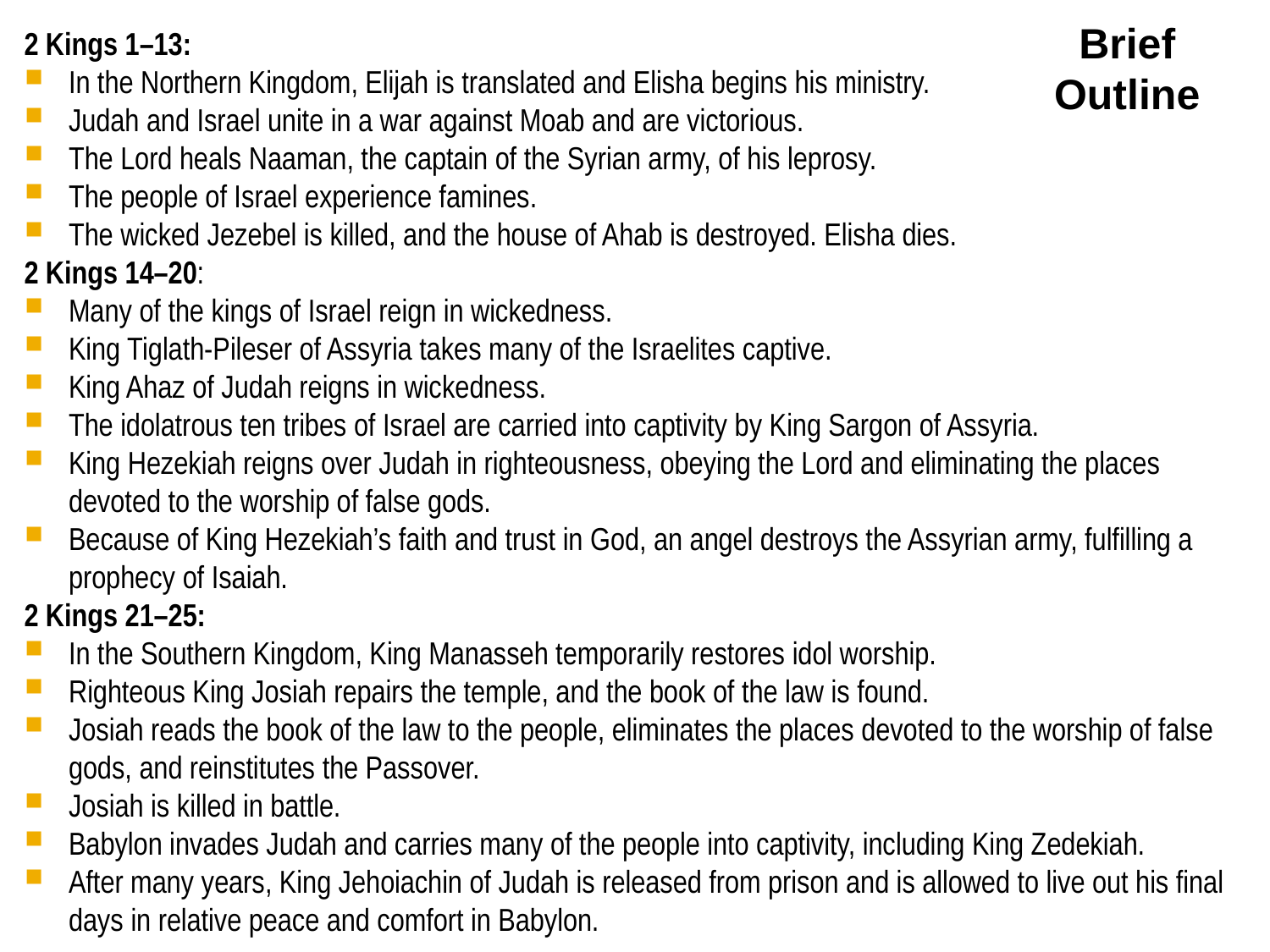

2 Kings 1–13:
In the Northern Kingdom, Elijah is translated and Elisha begins his ministry.
Judah and Israel unite in a war against Moab and are victorious.
The Lord heals Naaman, the captain of the Syrian army, of his leprosy.
The people of Israel experience famines.
The wicked Jezebel is killed, and the house of Ahab is destroyed. Elisha dies.
2 Kings 14–20:
Many of the kings of Israel reign in wickedness.
King Tiglath-Pileser of Assyria takes many of the Israelites captive.
King Ahaz of Judah reigns in wickedness.
The idolatrous ten tribes of Israel are carried into captivity by King Sargon of Assyria.
King Hezekiah reigns over Judah in righteousness, obeying the Lord and eliminating the places devoted to the worship of false gods.
Because of King Hezekiah’s faith and trust in God, an angel destroys the Assyrian army, fulfilling a prophecy of Isaiah.
2 Kings 21–25:
In the Southern Kingdom, King Manasseh temporarily restores idol worship.
Righteous King Josiah repairs the temple, and the book of the law is found.
Josiah reads the book of the law to the people, eliminates the places devoted to the worship of false gods, and reinstitutes the Passover.
Josiah is killed in battle.
Babylon invades Judah and carries many of the people into captivity, including King Zedekiah.
After many years, King Jehoiachin of Judah is released from prison and is allowed to live out his final days in relative peace and comfort in Babylon.
Brief Outline